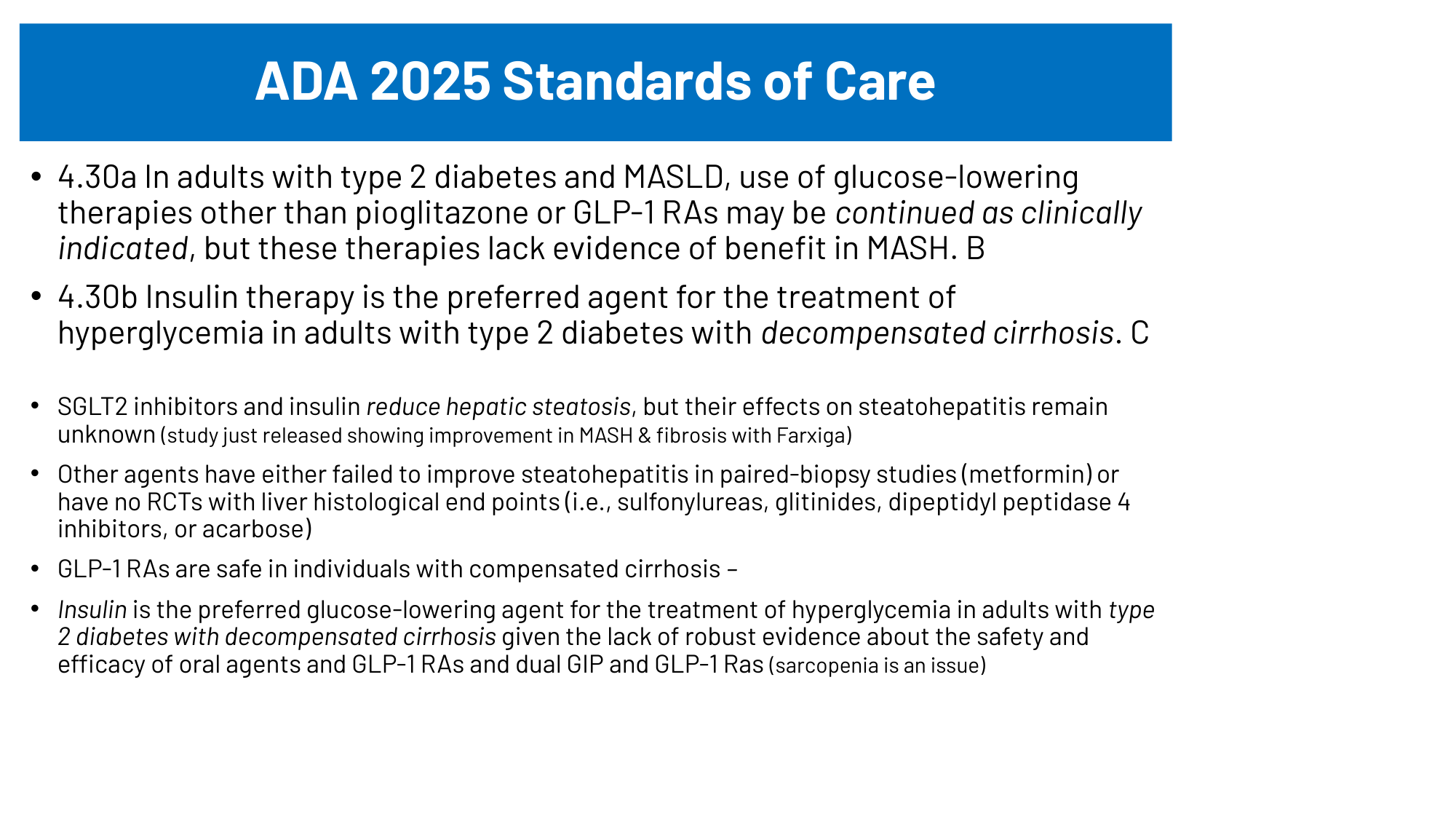

# ADA 2025 Standards of Care
4.30a In adults with type 2 diabetes and MASLD, use of glucose-lowering therapies other than pioglitazone or GLP-1 RAs may be continued as clinically indicated, but these therapies lack evidence of benefit in MASH. B
4.30b Insulin therapy is the preferred agent for the treatment of hyperglycemia in adults with type 2 diabetes with decompensated cirrhosis. C

SGLT2 inhibitors and insulin reduce hepatic steatosis, but their effects on steatohepatitis remain unknown (study just released showing improvement in MASH & fibrosis with Farxiga)
Other agents have either failed to improve steatohepatitis in paired-biopsy studies (metformin) or have no RCTs with liver histological end points (i.e., sulfonylureas, glitinides, dipeptidyl peptidase 4 inhibitors, or acarbose)
GLP-1 RAs are safe in individuals with compensated cirrhosis –
Insulin is the preferred glucose-lowering agent for the treatment of hyperglycemia in adults with type 2 diabetes with decompensated cirrhosis given the lack of robust evidence about the safety and efficacy of oral agents and GLP-1 RAs and dual GIP and GLP-1 Ras (sarcopenia is an issue)